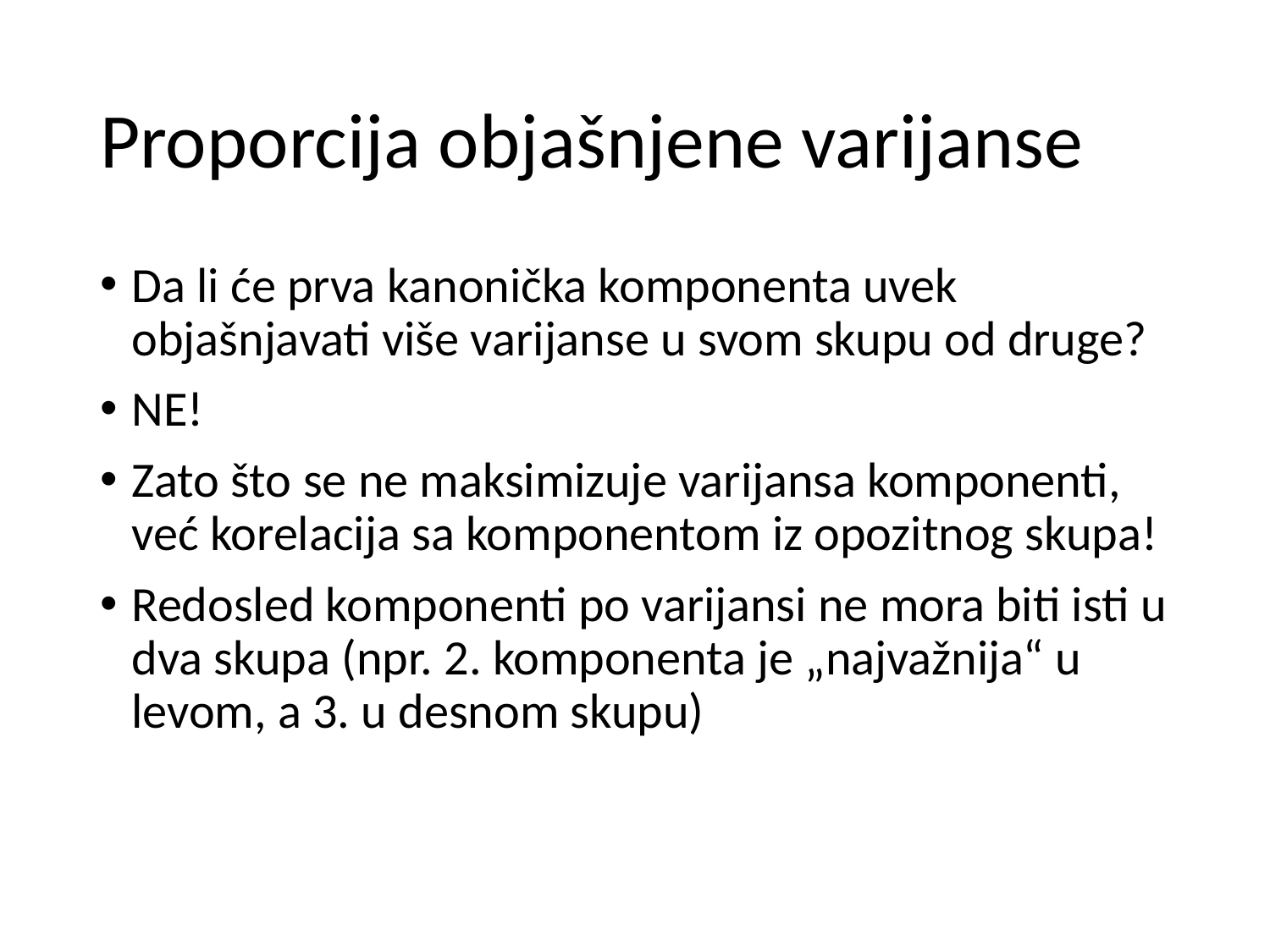

# Proporcija objašnjene varijanse
Da li će prva kanonička komponenta uvek objašnjavati više varijanse u svom skupu od druge?
NE!
Zato što se ne maksimizuje varijansa komponenti, već korelacija sa komponentom iz opozitnog skupa!
Redosled komponenti po varijansi ne mora biti isti u dva skupa (npr. 2. komponenta je „najvažnija“ u levom, a 3. u desnom skupu)